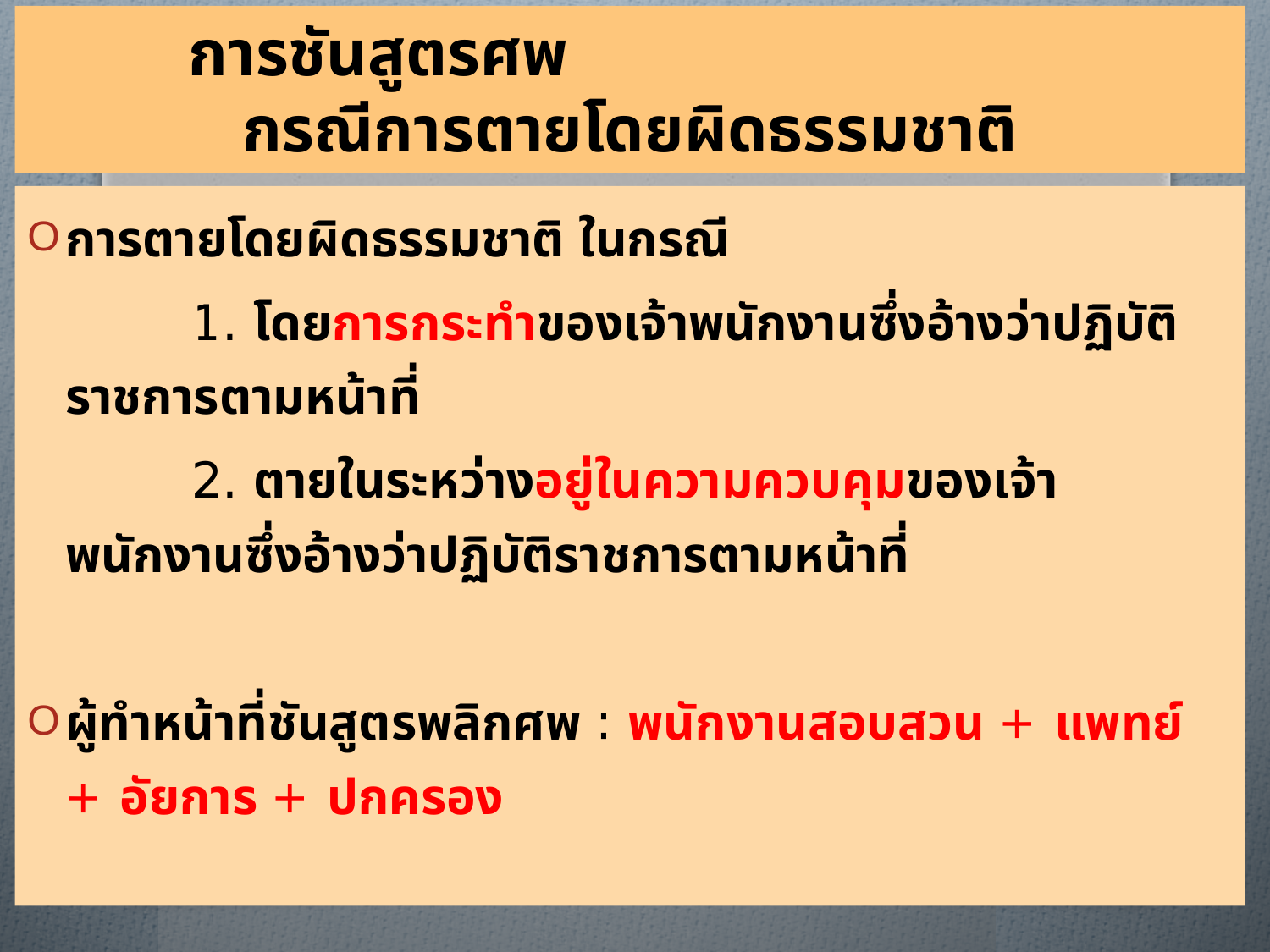

การชันสูตรศพ
กรณีการตายโดยผิดธรรมชาติ
การตายโดยผิดธรรมชาติ ในกรณี
		1. โดยการกระทำของเจ้าพนักงานซึ่งอ้างว่าปฏิบัติราชการตามหน้าที่
		2. ตายในระหว่างอยู่ในความควบคุมของเจ้าพนักงานซึ่งอ้างว่าปฏิบัติราชการตามหน้าที่

ผู้ทำหน้าที่ชันสูตรพลิกศพ : พนักงานสอบสวน + แพทย์ + อัยการ + ปกครอง